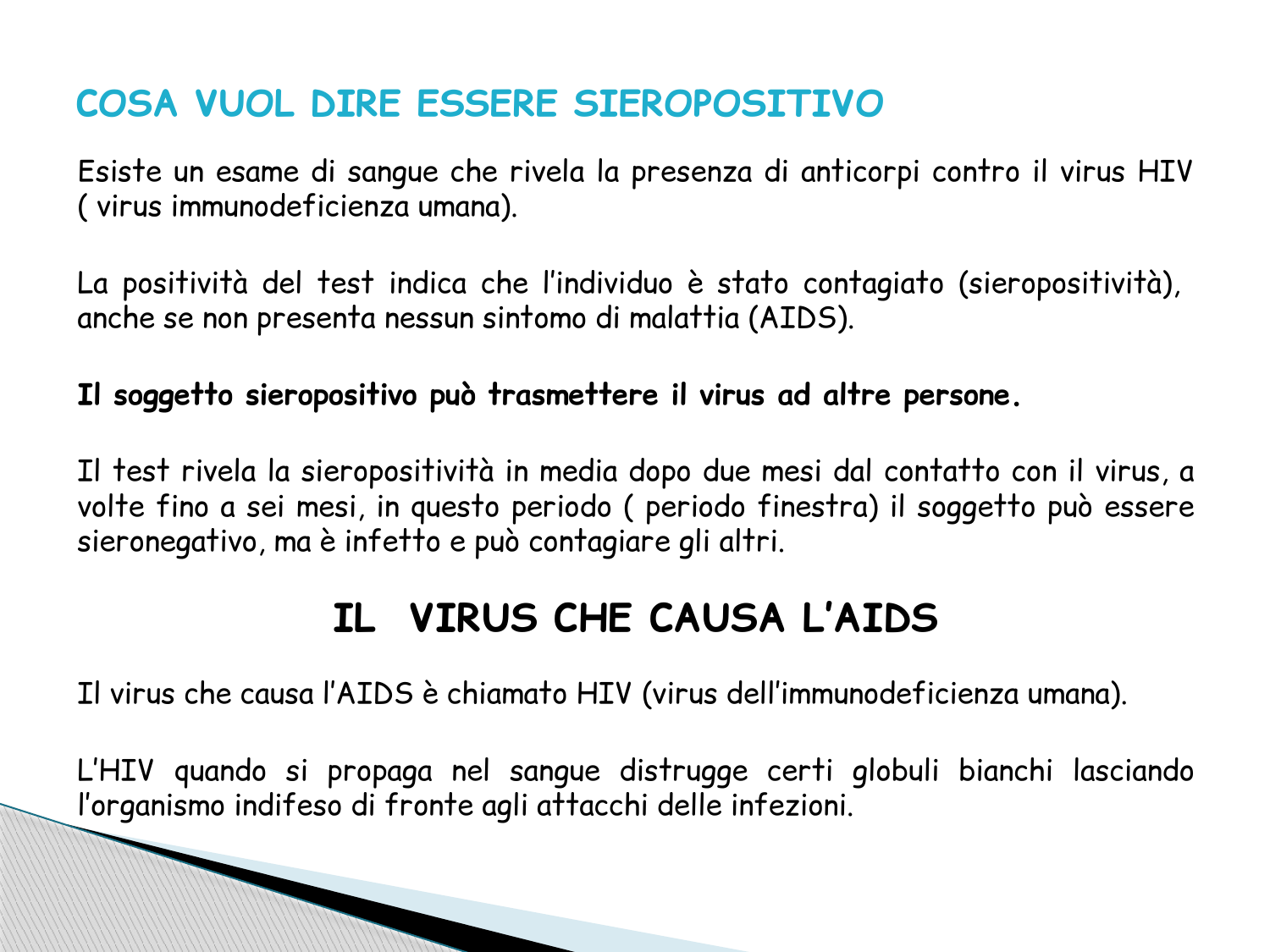

# COSA VUOL DIRE ESSERE SIEROPOSITIVO
Esiste un esame di sangue che rivela la presenza di anticorpi contro il virus HIV ( virus immunodeficienza umana).

La positività del test indica che l’individuo è stato contagiato (sieropositività),  anche se non presenta nessun sintomo di malattia (AIDS).

Il soggetto sieropositivo può trasmettere il virus ad altre persone.

Il test rivela la sieropositività in media dopo due mesi dal contatto con il virus, a volte fino a sei mesi, in questo periodo ( periodo finestra) il soggetto può essere sieronegativo, ma è infetto e può contagiare gli altri.

IL  VIRUS CHE CAUSA L’AIDS

Il virus che causa l’AIDS è chiamato HIV (virus dell’immunodeficienza umana).

L’HIV quando si propaga nel sangue distrugge certi globuli bianchi lasciando l’organismo indifeso di fronte agli attacchi delle infezioni.